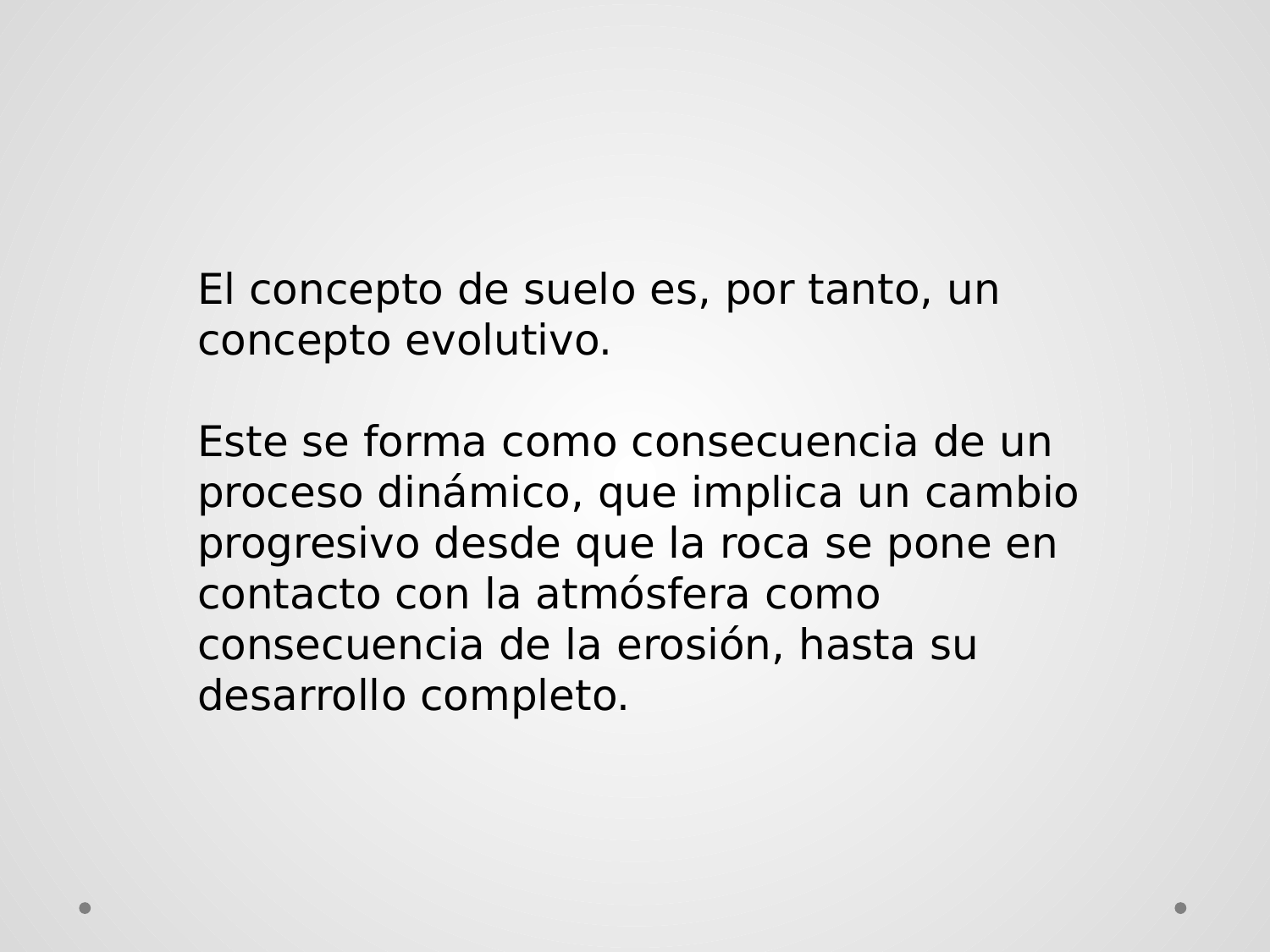

El concepto de suelo es, por tanto, un concepto evolutivo.

Este se forma como consecuencia de un proceso dinámico, que implica un cambio progresivo desde que la roca se pone en contacto con la atmósfera como consecuencia de la erosión, hasta su desarrollo completo.